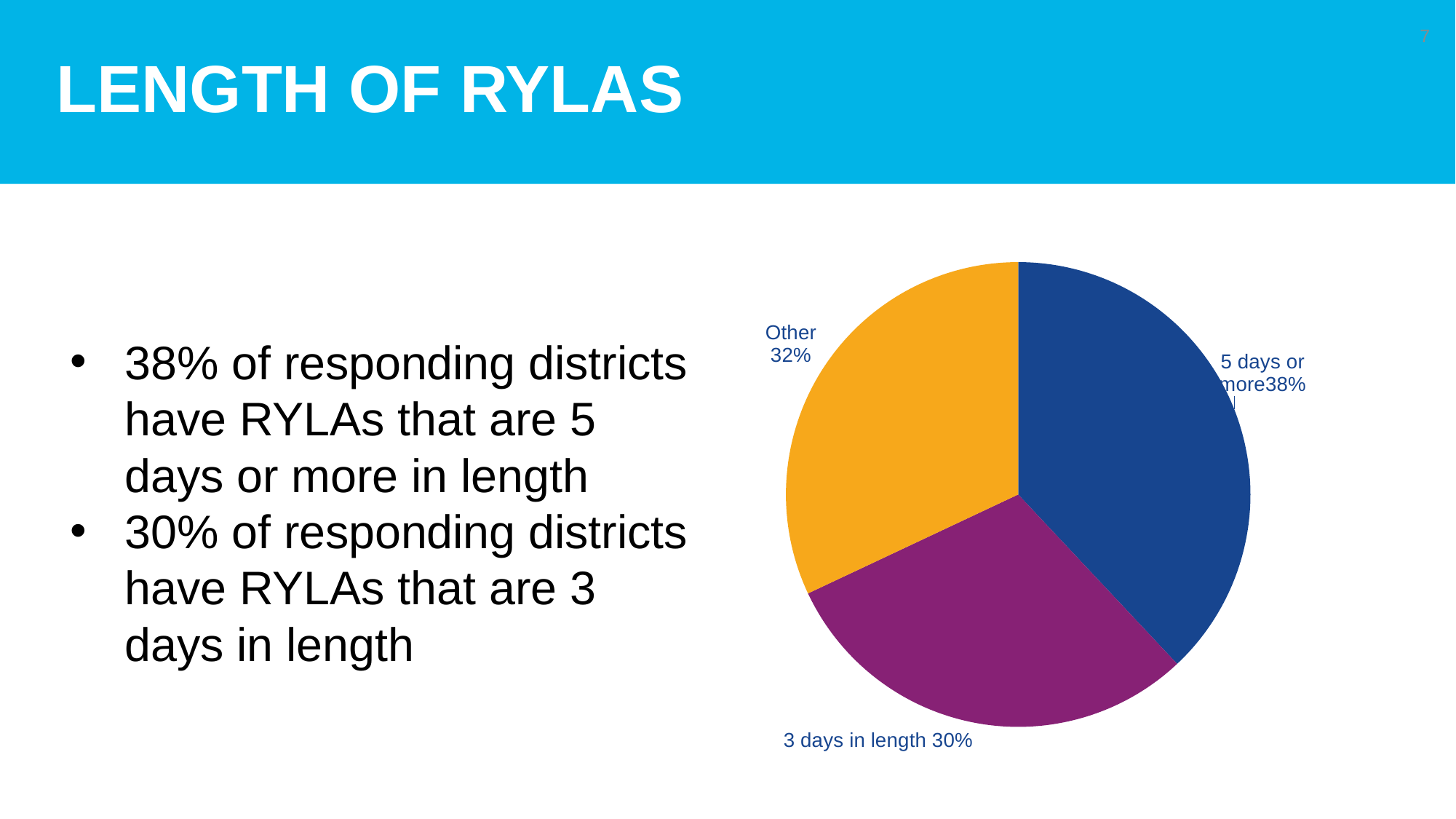

# Length of rylas
7

### Chart

| Category | Column1 |
|---|---|
| 5 days or more | 38.0 |
| 3 days in length | 30.0 |
| Other | 32.0 |
38% of responding districts have RYLAs that are 5 days or more in length
30% of responding districts have RYLAs that are 3 days in length